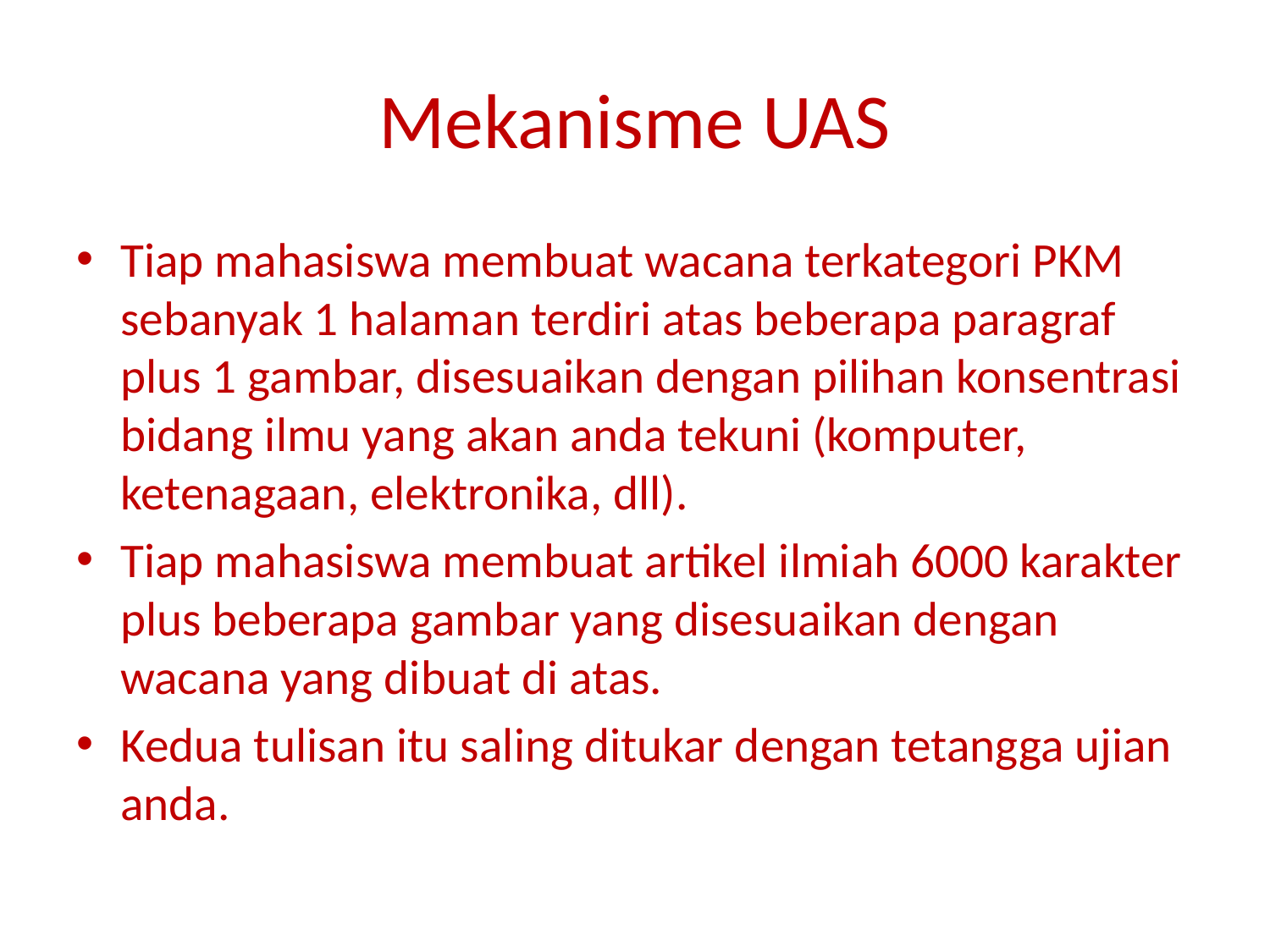

# Mekanisme UAS
Tiap mahasiswa membuat wacana terkategori PKM sebanyak 1 halaman terdiri atas beberapa paragraf plus 1 gambar, disesuaikan dengan pilihan konsentrasi bidang ilmu yang akan anda tekuni (komputer, ketenagaan, elektronika, dll).
Tiap mahasiswa membuat artikel ilmiah 6000 karakter plus beberapa gambar yang disesuaikan dengan wacana yang dibuat di atas.
Kedua tulisan itu saling ditukar dengan tetangga ujian anda.